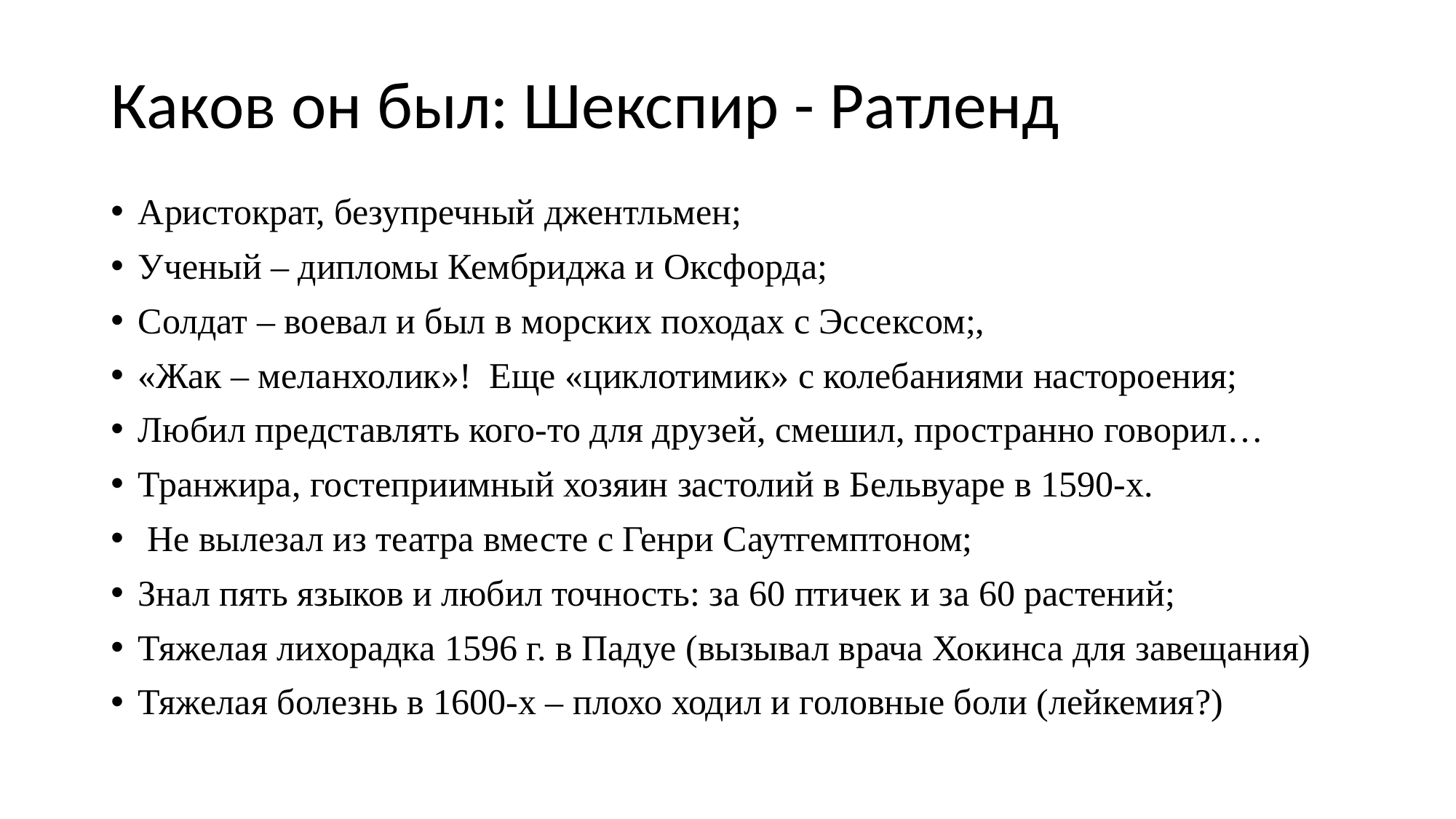

# Каков он был: Шекспир - Ратленд
Аристократ, безупречный джентльмен;
Ученый – дипломы Кембриджа и Оксфорда;
Солдат – воевал и был в морских походах с Эссексом;,
«Жак – меланхолик»!  Еще «циклотимик» с колебаниями настороения;
Любил представлять кого-то для друзей, смешил, пространно говорил…
Транжира, гостеприимный хозяин застолий в Бельвуаре в 1590-х.
 Не вылезал из театра вместе с Генри Саутгемптоном;
Знал пять языков и любил точность: за 60 птичек и за 60 растений;
Тяжелая лихорадка 1596 г. в Падуе (вызывал врача Хокинса для завещания)
Тяжелая болезнь в 1600-х – плохо ходил и головные боли (лейкемия?)